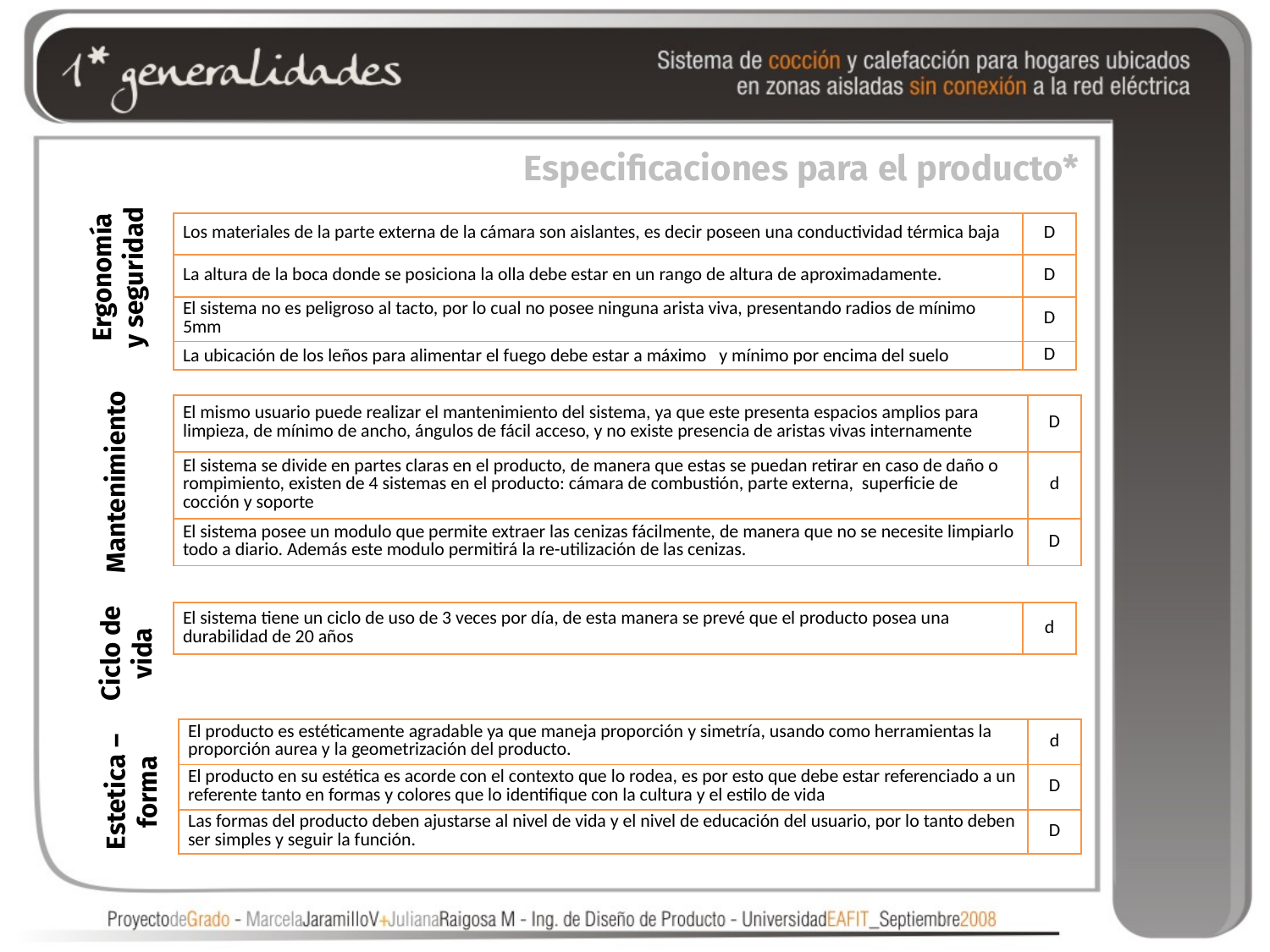

Especificaciones para el producto*

| Los materiales de la parte externa de la cámara son aislantes, es decir poseen una conductividad térmica baja | D |
| --- | --- |
| La altura de la boca donde se posiciona la olla debe estar en un rango de altura de aproximadamente. | D |
| El sistema no es peligroso al tacto, por lo cual no posee ninguna arista viva, presentando radios de mínimo 5mm | D |
| La ubicación de los leños para alimentar el fuego debe estar a máximo y mínimo por encima del suelo | D |
Ergonomía
y seguridad
| El mismo usuario puede realizar el mantenimiento del sistema, ya que este presenta espacios amplios para limpieza, de mínimo de ancho, ángulos de fácil acceso, y no existe presencia de aristas vivas internamente | D |
| --- | --- |
| El sistema se divide en partes claras en el producto, de manera que estas se puedan retirar en caso de daño o rompimiento, existen de 4 sistemas en el producto: cámara de combustión, parte externa, superficie de cocción y soporte | d |
| El sistema posee un modulo que permite extraer las cenizas fácilmente, de manera que no se necesite limpiarlo todo a diario. Además este modulo permitirá la re-utilización de las cenizas. | D |
Mantenimiento
| El sistema tiene un ciclo de uso de 3 veces por día, de esta manera se prevé que el producto posea una durabilidad de 20 años | d |
| --- | --- |
Ciclo de
vida
| El producto es estéticamente agradable ya que maneja proporción y simetría, usando como herramientas la proporción aurea y la geometrización del producto. | d |
| --- | --- |
| El producto en su estética es acorde con el contexto que lo rodea, es por esto que debe estar referenciado a un referente tanto en formas y colores que lo identifique con la cultura y el estilo de vida | D |
| Las formas del producto deben ajustarse al nivel de vida y el nivel de educación del usuario, por lo tanto deben ser simples y seguir la función. | D |
Estetica –
forma